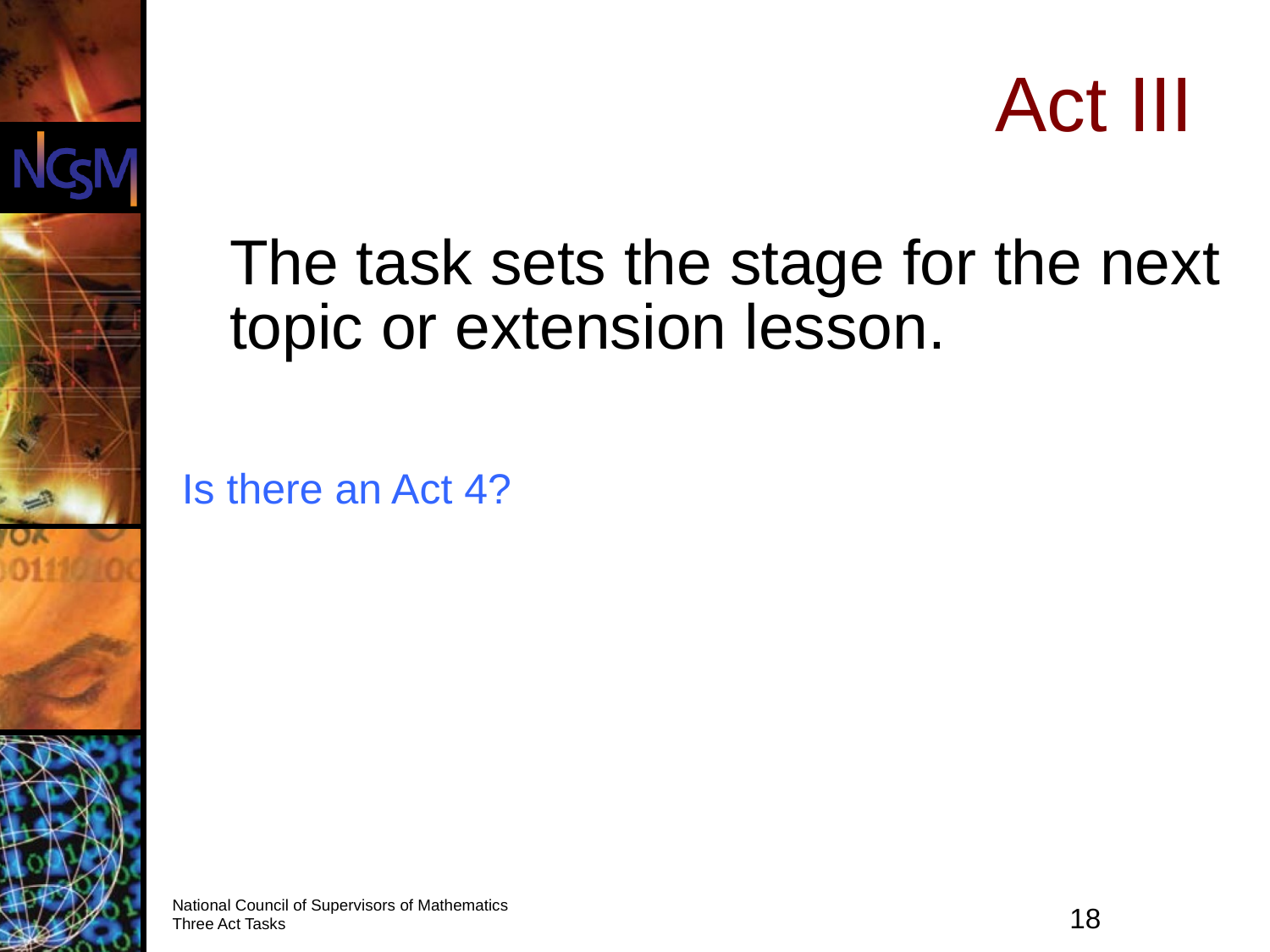

Act III

	The task sets the stage for the next topic or extension lesson.

Is there an Act 4?